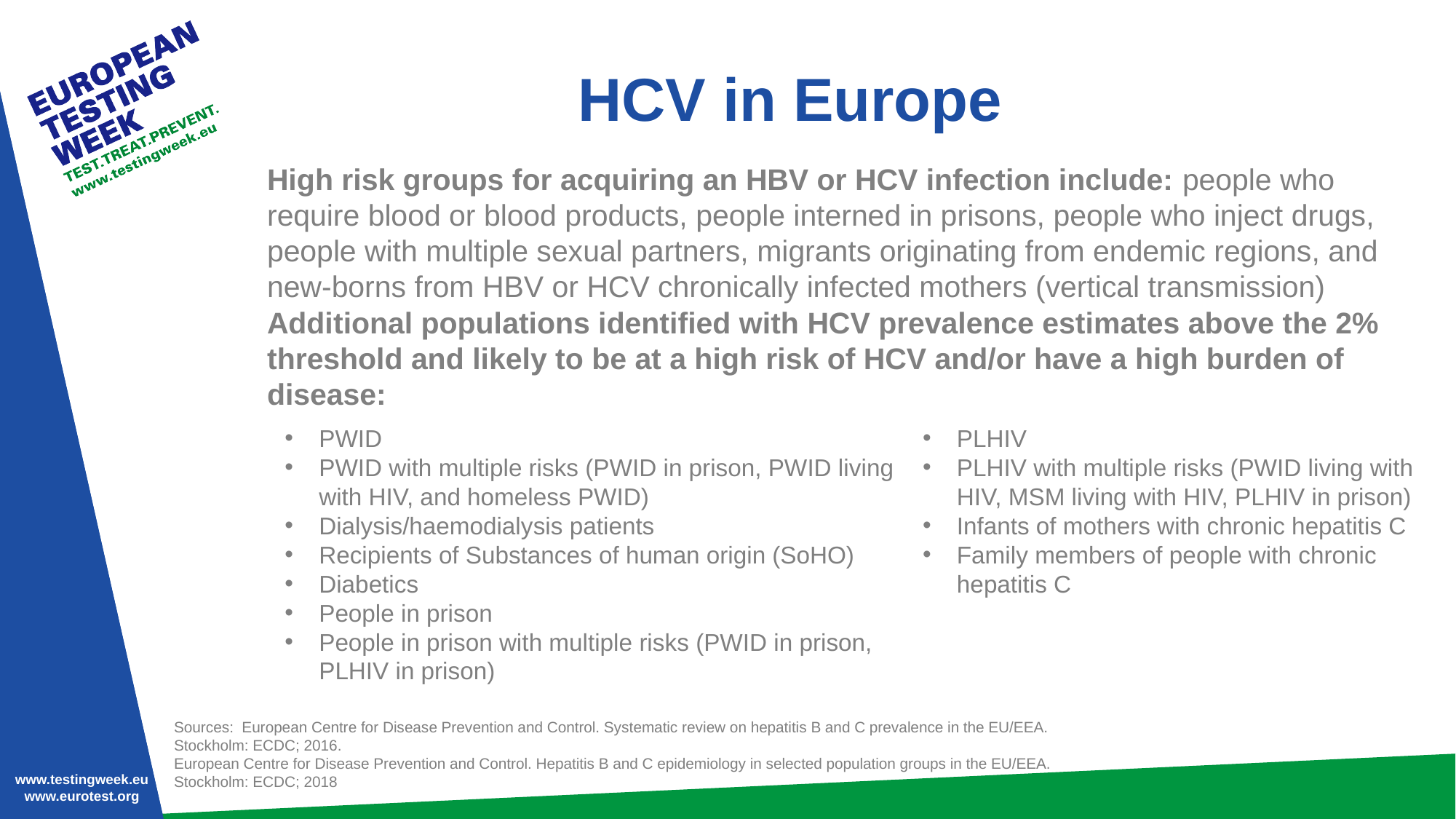

# HCV in Europe
High risk groups for acquiring an HBV or HCV infection include: people who require blood or blood products, people interned in prisons, people who inject drugs, people with multiple sexual partners, migrants originating from endemic regions, and new-borns from HBV or HCV chronically infected mothers (vertical transmission)
Additional populations identified with HCV prevalence estimates above the 2% threshold and likely to be at a high risk of HCV and/or have a high burden of disease:

PWID
PWID with multiple risks (PWID in prison, PWID living with HIV, and homeless PWID)
Dialysis/haemodialysis patients
Recipients of Substances of human origin (SoHO)
Diabetics
People in prison
People in prison with multiple risks (PWID in prison, PLHIV in prison)
PLHIV
PLHIV with multiple risks (PWID living with HIV, MSM living with HIV, PLHIV in prison)
Infants of mothers with chronic hepatitis C
Family members of people with chronic hepatitis C
Sources:  European Centre for Disease Prevention and Control. Systematic review on hepatitis B and C prevalence in the EU/EEA. Stockholm: ECDC; 2016.
European Centre for Disease Prevention and Control. Hepatitis B and C epidemiology in selected population groups in the EU/EEA. Stockholm: ECDC; 2018